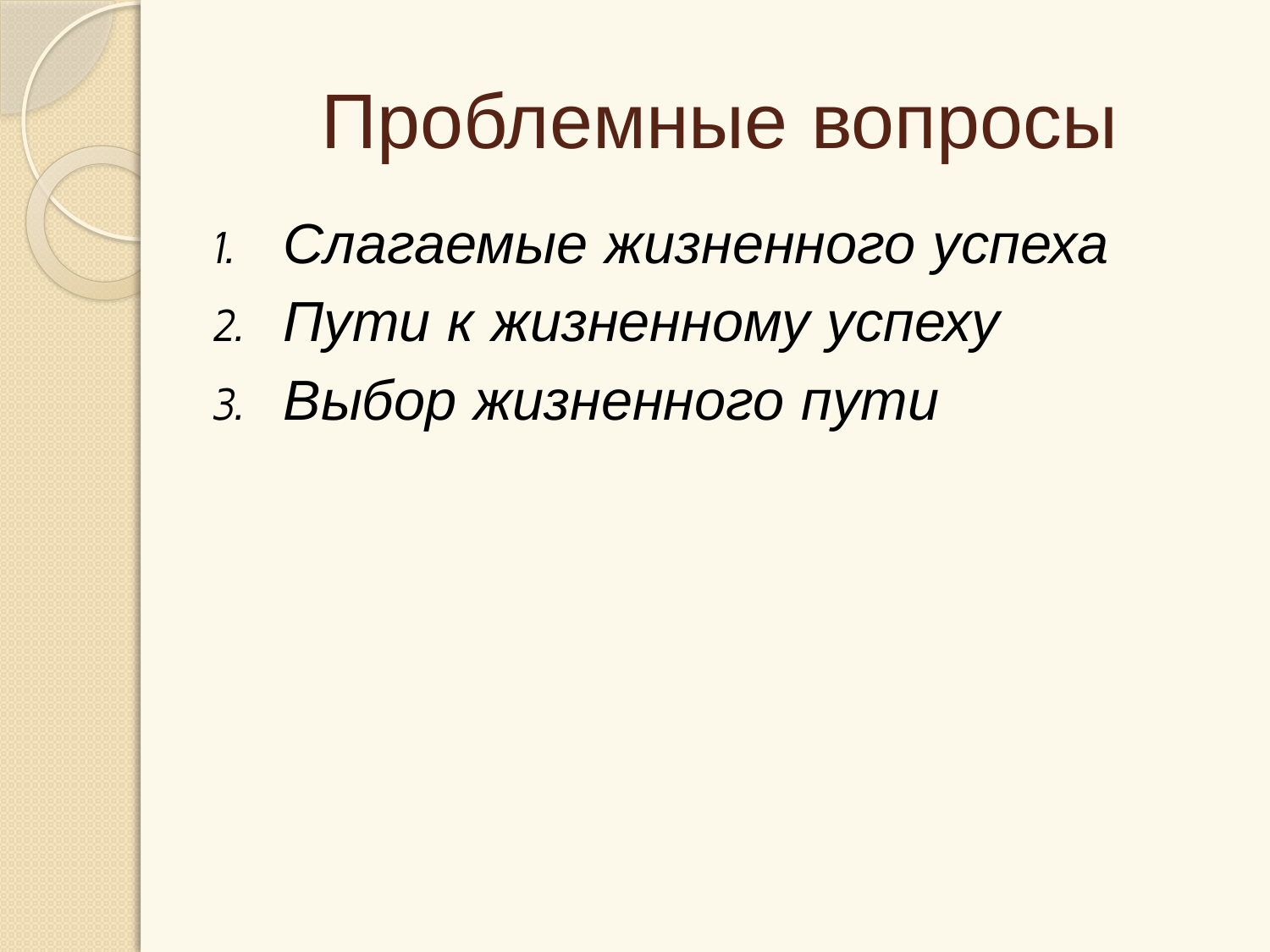

# Проблемные вопросы
Слагаемые жизненного успеха
Пути к жизненному успеху
Выбор жизненного пути